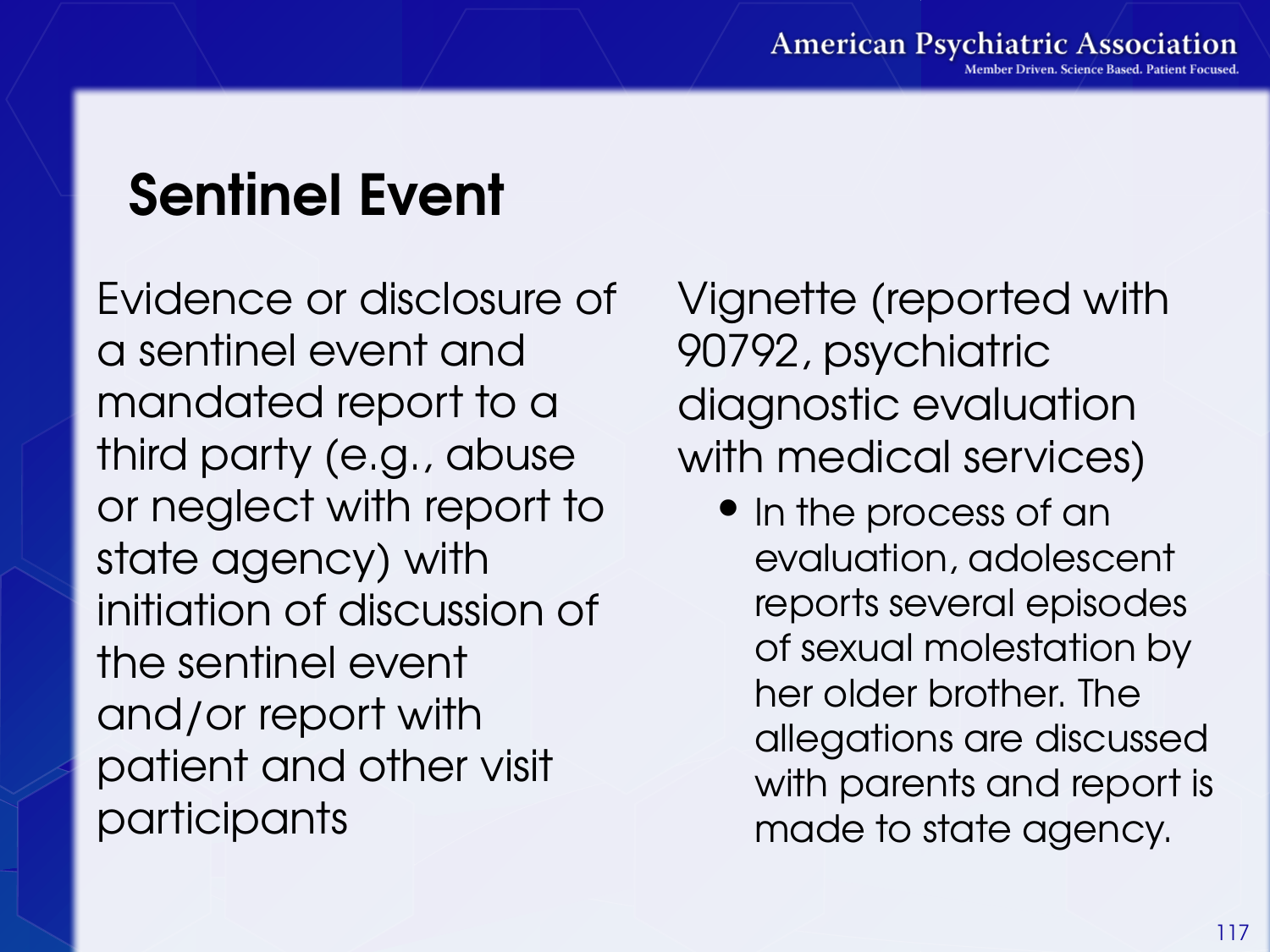

# Sentinel Event
Evidence or disclosure of a sentinel event and mandated report to a third party (e.g., abuse or neglect with report to state agency) with initiation of discussion of the sentinel event and/or report with patient and other visit participants

Vignette (reported with 90792, psychiatric diagnostic evaluation with medical services)
In the process of an evaluation, adolescent reports several episodes of sexual molestation by her older brother. The allegations are discussed with parents and report is made to state agency.
117